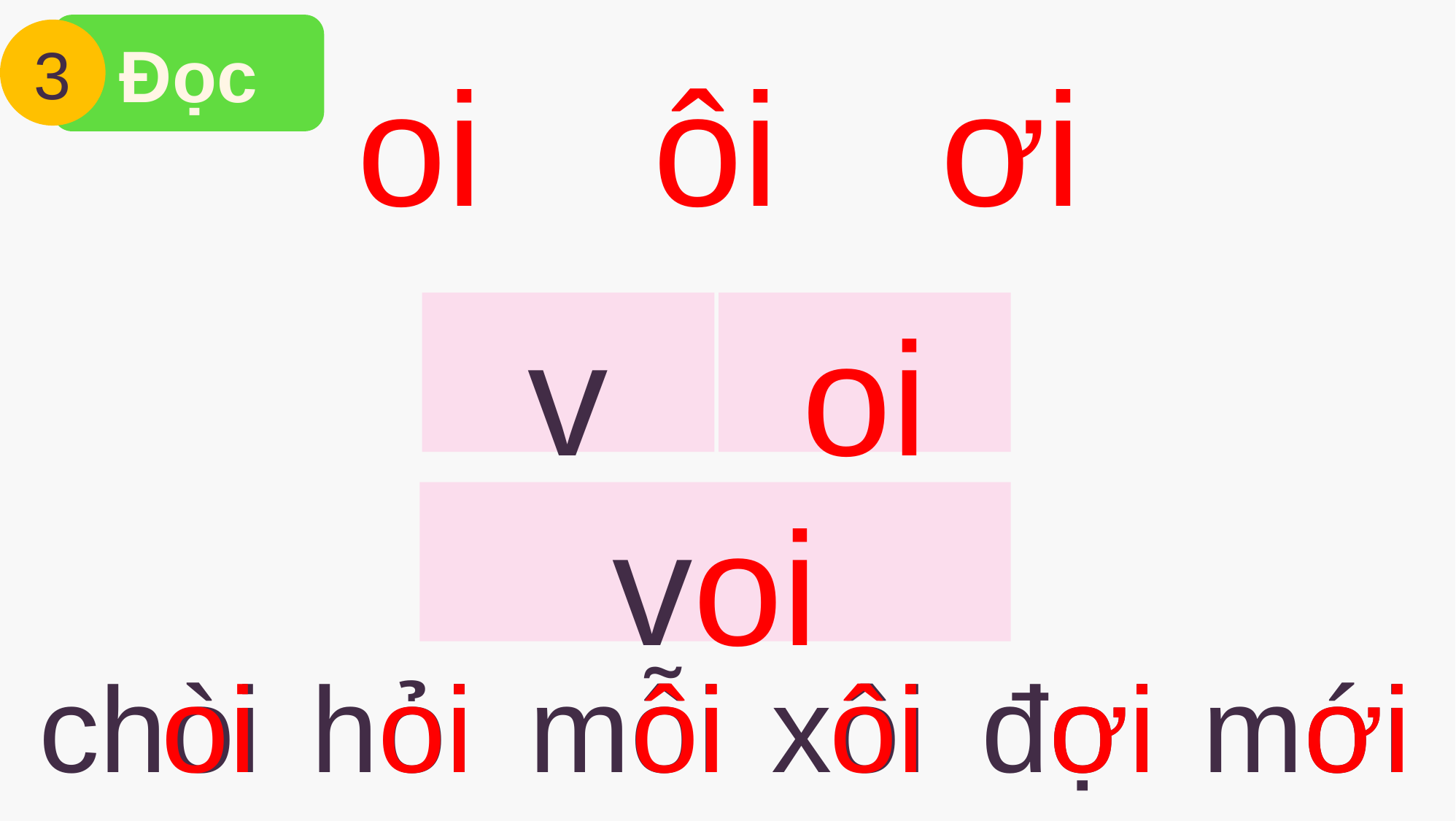

Đọc
3
oi
ôi
ơi
v
oi
voi
oi
oi
ôi
ôi
ơi
ơi
chòi
hỏi
mỗi
xôi
đợi
mới